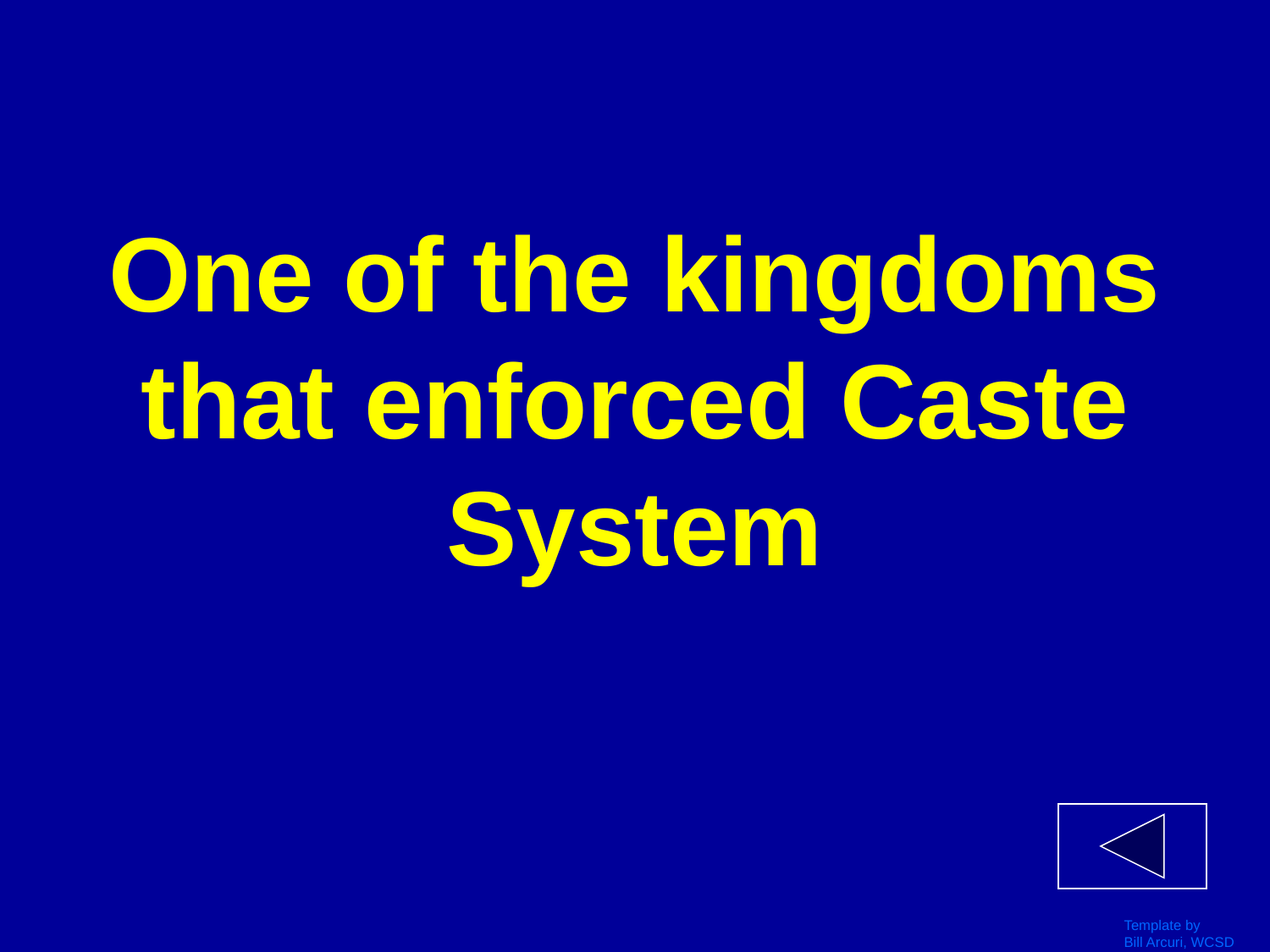

# One of the kingdoms that enforced Caste System

Template by
Bill Arcuri, WCSD